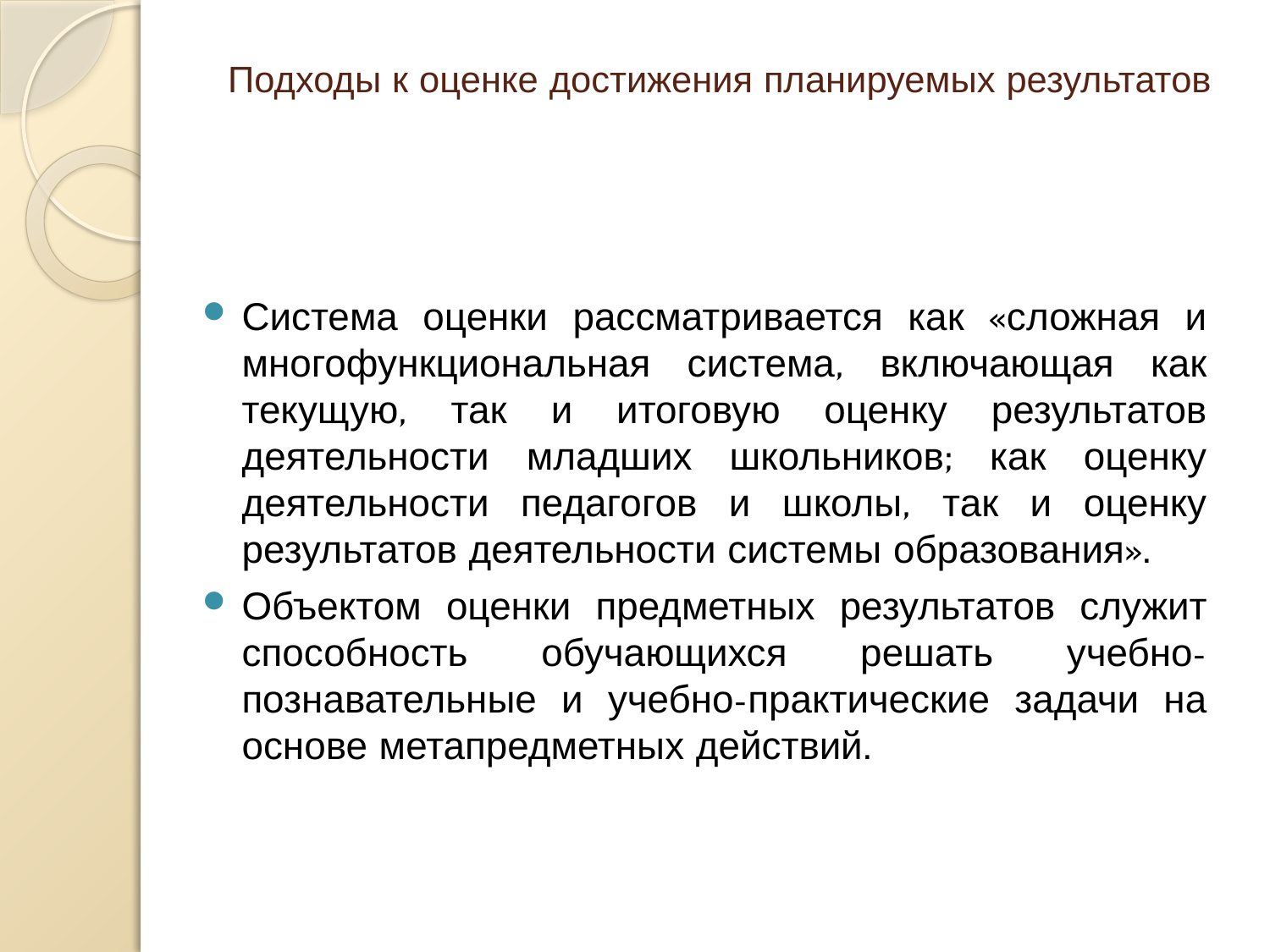

# Подходы к оценке достижения планируемых результатов
Система оценки рассматривается как «сложная и многофункциональная система, включающая как текущую, так и итоговую оценку результатов деятельности младших школьников; как оценку деятельности педагогов и школы, так и оценку результатов деятельности системы образования».
Объектом оценки предметных результатов служит способность обучающихся решать учебно-познавательные и учебно-практические задачи на основе метапредметных действий.